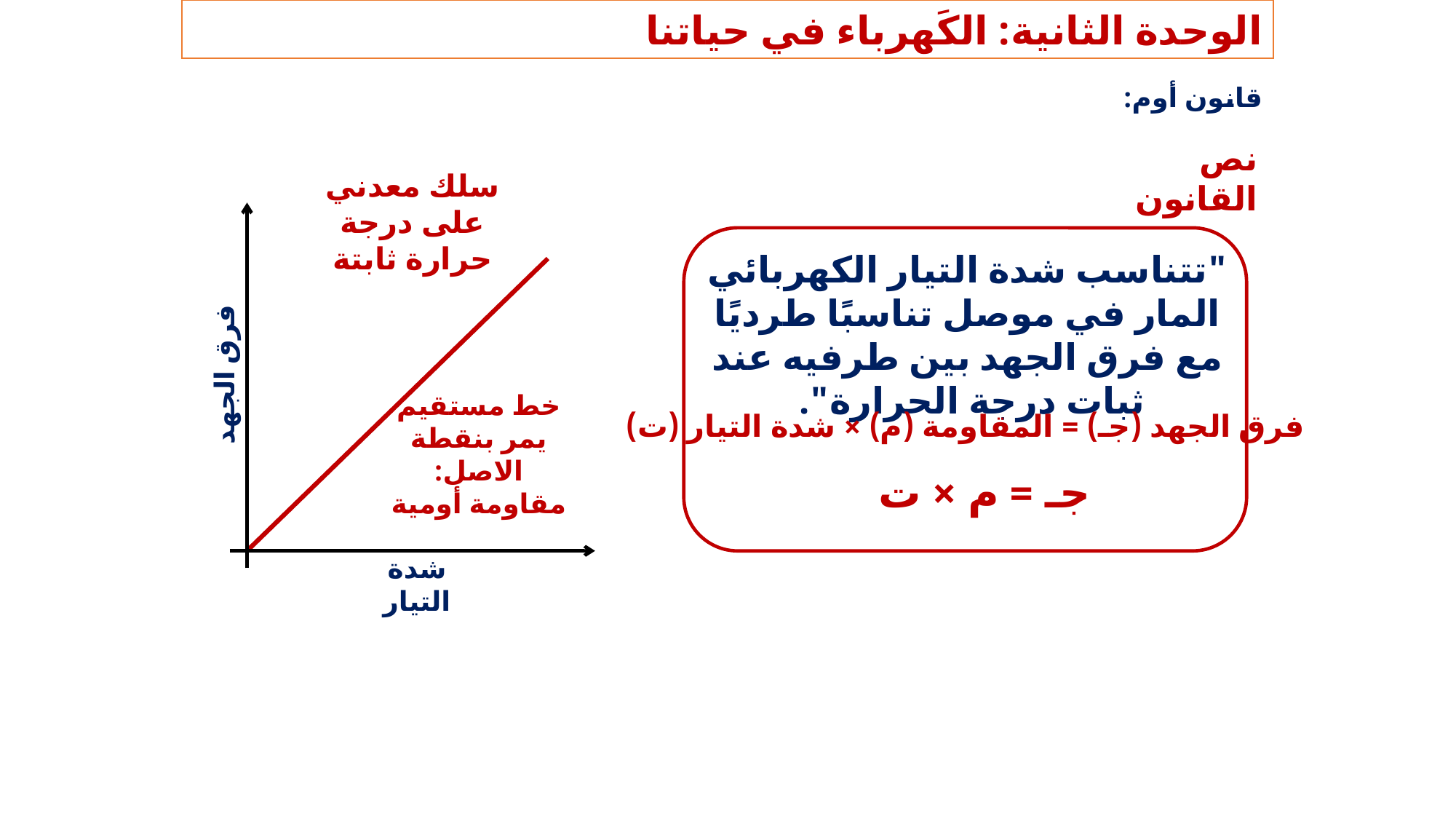

الوحدة الثانية: الكَهرباء في حياتنا
قانون أوم:

نص القانون
سلك معدني على درجة حرارة ثابتة

"تتناسب شدة التيار الكهربائي المار في موصل تناسبًا طرديًا مع فرق الجهد بين طرفيه عند ثبات درجة الحرارة".
فرق الجهد
خط مستقيم يمر بنقطة الاصل:
مقاومة أومية
فرق الجهد (جـ) = المقاومة (م) × شدة التيار (ت)
جـ = م × ت
شدة التيار